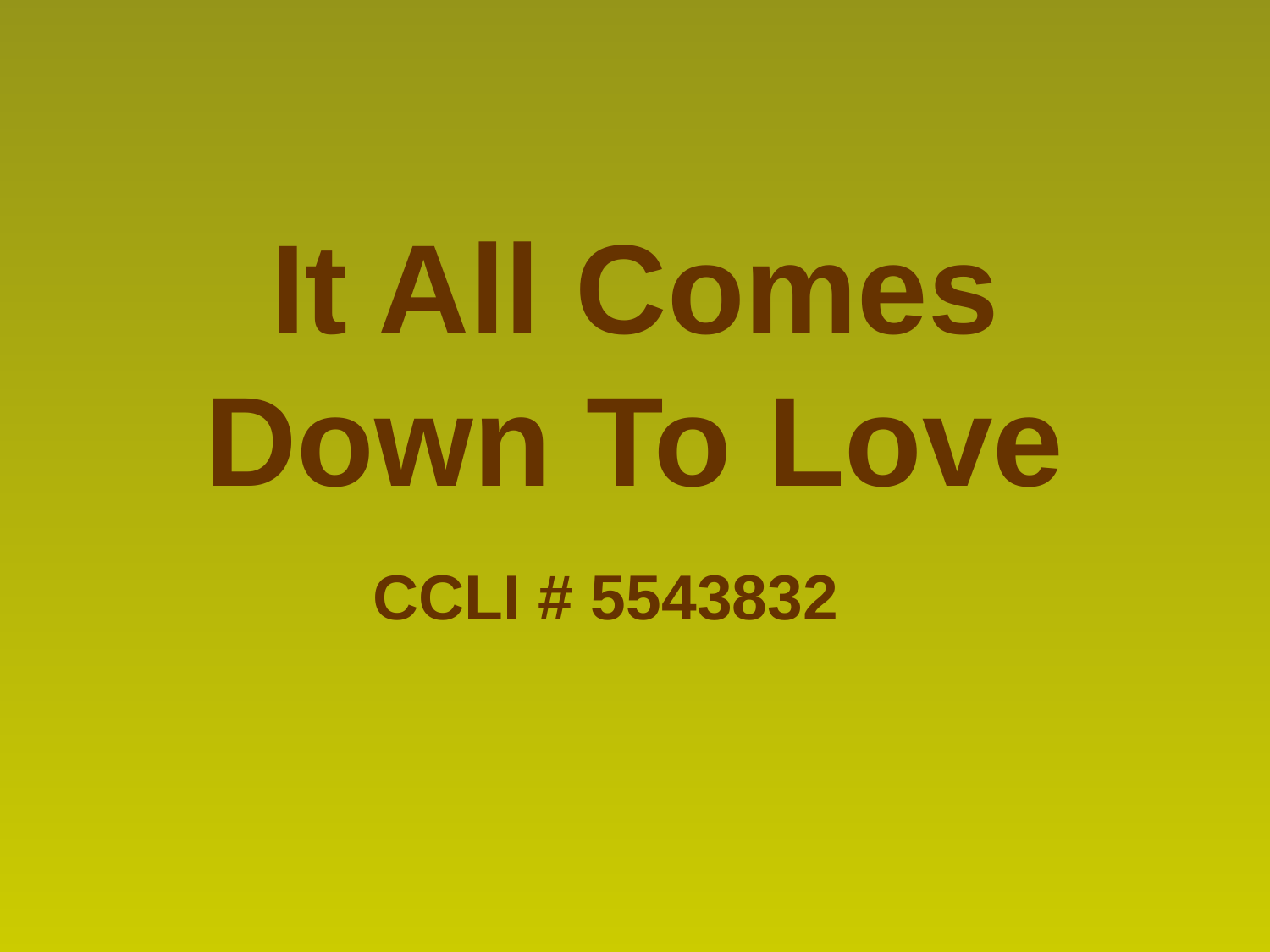

It All Comes Down To Love
CCLI # 5543832